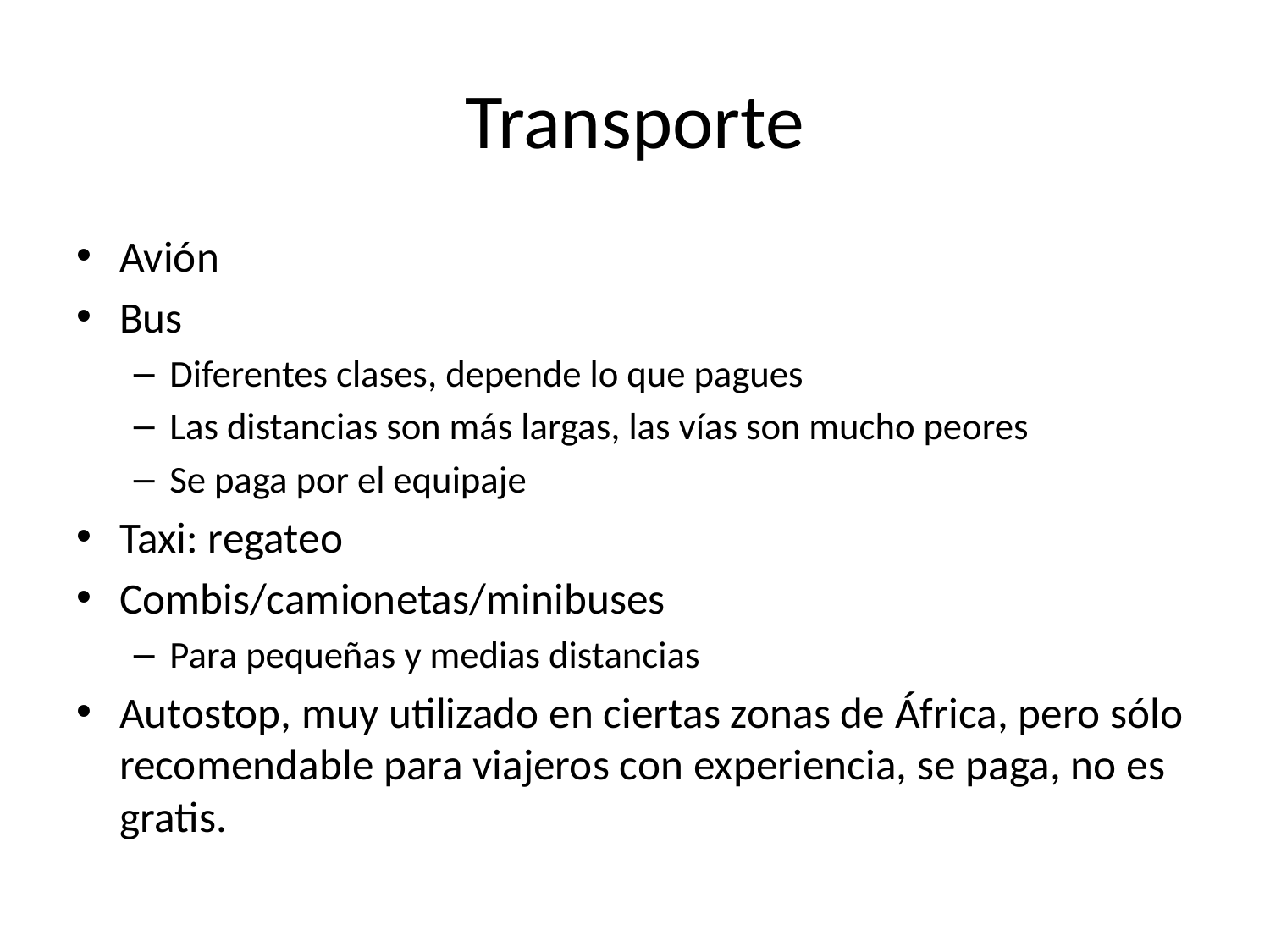

# Transporte
Avión
Bus
Diferentes clases, depende lo que pagues
Las distancias son más largas, las vías son mucho peores
Se paga por el equipaje
Taxi: regateo
Combis/camionetas/minibuses
Para pequeñas y medias distancias
Autostop, muy utilizado en ciertas zonas de África, pero sólo recomendable para viajeros con experiencia, se paga, no es gratis.